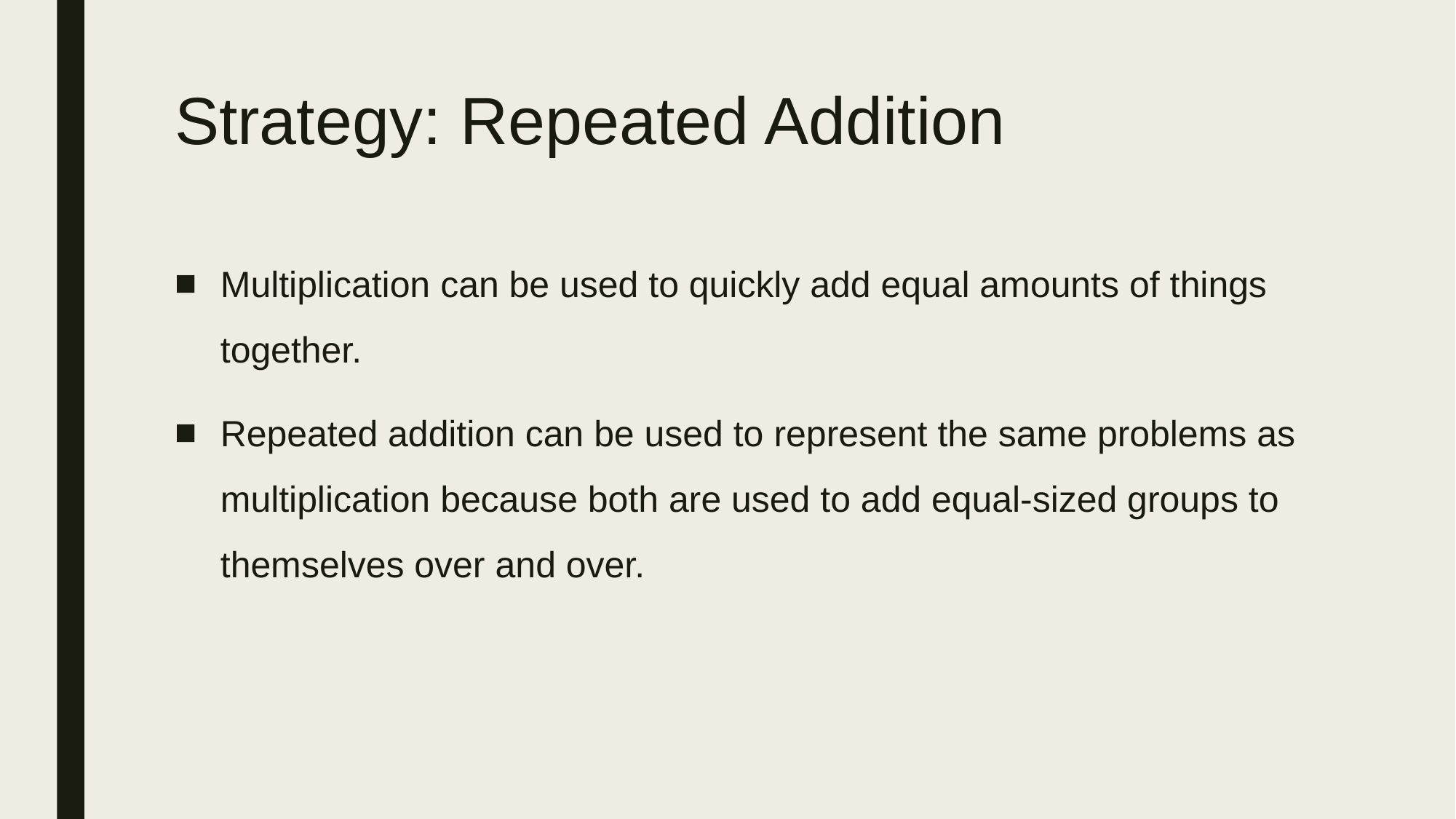

# Strategy: Repeated Addition
Multiplication can be used to quickly add equal amounts of things together.
Repeated addition can be used to represent the same problems as multiplication because both are used to add equal-sized groups to themselves over and over.